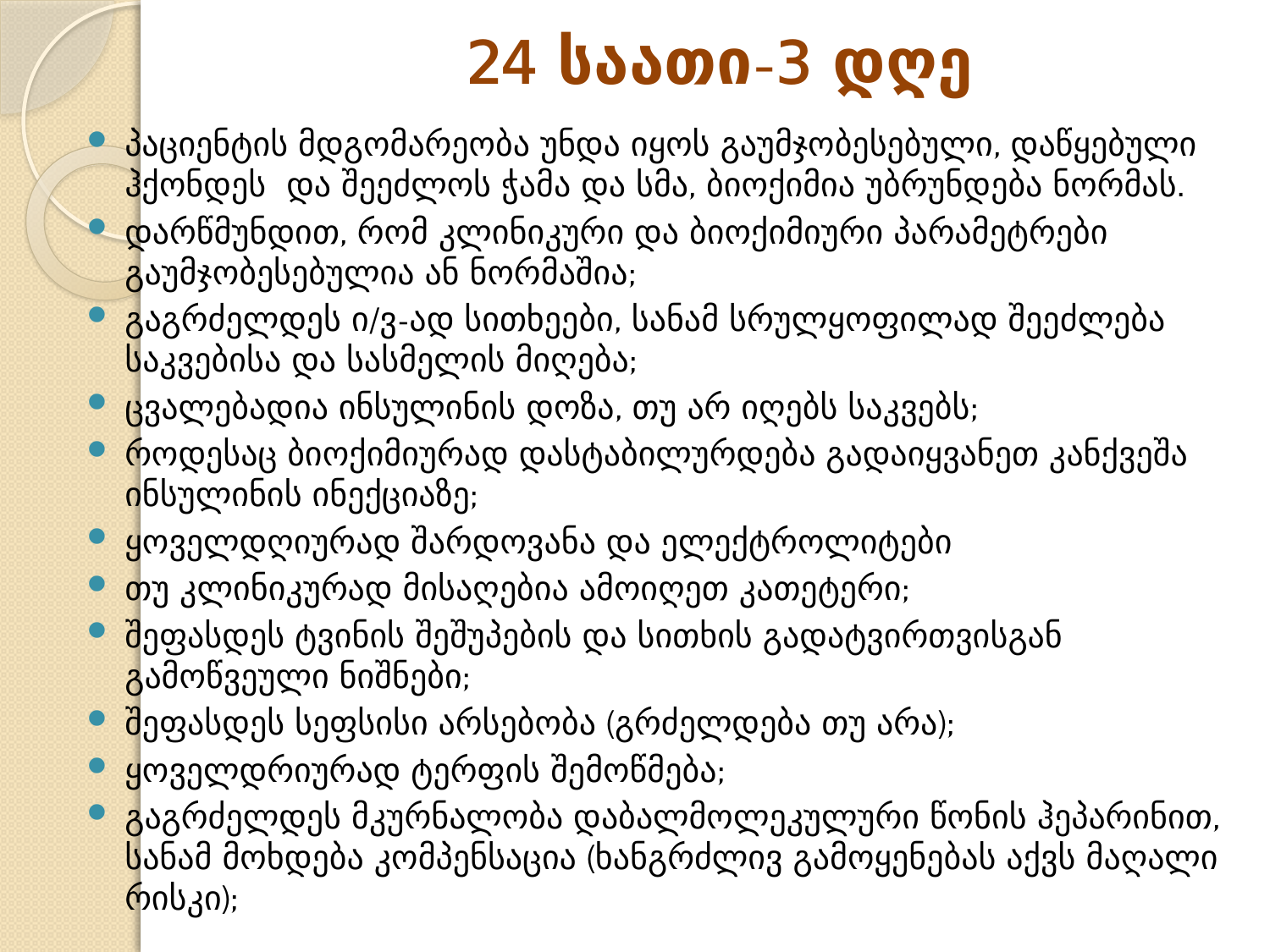

# 24 საათი-3 დღე
პაციენტის მდგომარეობა უნდა იყოს გაუმჯობესებული, დაწყებული ჰქონდეს  და შეეძლოს ჭამა და სმა, ბიოქიმია უბრუნდება ნორმას.
დარწმუნდით, რომ კლინიკური და ბიოქიმიური პარამეტრები გაუმჯობესებულია ან ნორმაშია;
გაგრძელდეს ი/ვ-ად სითხეები, სანამ სრულყოფილად შეეძლება საკვებისა და სასმელის მიღება;
ცვალებადია ინსულინის დოზა, თუ არ იღებს საკვებს;
როდესაც ბიოქიმიურად დასტაბილურდება გადაიყვანეთ კანქვეშა ინსულინის ინექციაზე;
ყოველდღიურად შარდოვანა და ელექტროლიტები
თუ კლინიკურად მისაღებია ამოიღეთ კათეტერი;
შეფასდეს ტვინის შეშუპების და სითხის გადატვირთვისგან გამოწვეული ნიშნები;
შეფასდეს სეფსისი არსებობა (გრძელდება თუ არა);
ყოველდრიურად ტერფის შემოწმება;
გაგრძელდეს მკურნალობა დაბალმოლეკულური წონის ჰეპარინით, სანამ მოხდება კომპენსაცია (ხანგრძლივ გამოყენებას აქვს მაღალი რისკი);